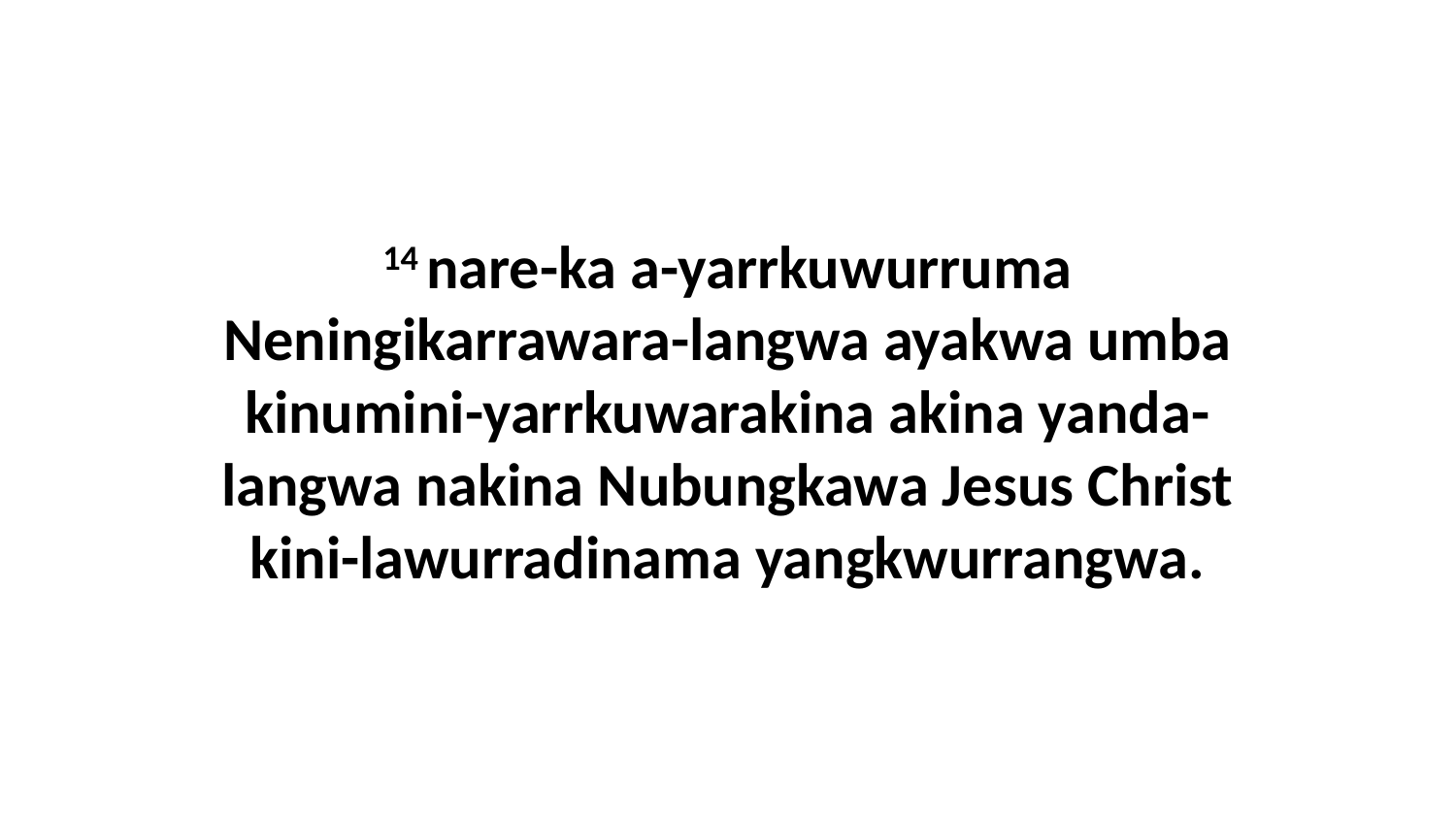

14 nare-ka a-yarrkuwurruma Neningikarrawara-langwa ayakwa umba kinumini-yarrkuwarakina akina yanda-langwa nakina Nubungkawa Jesus Christ kini-lawurradinama yangkwurrangwa.